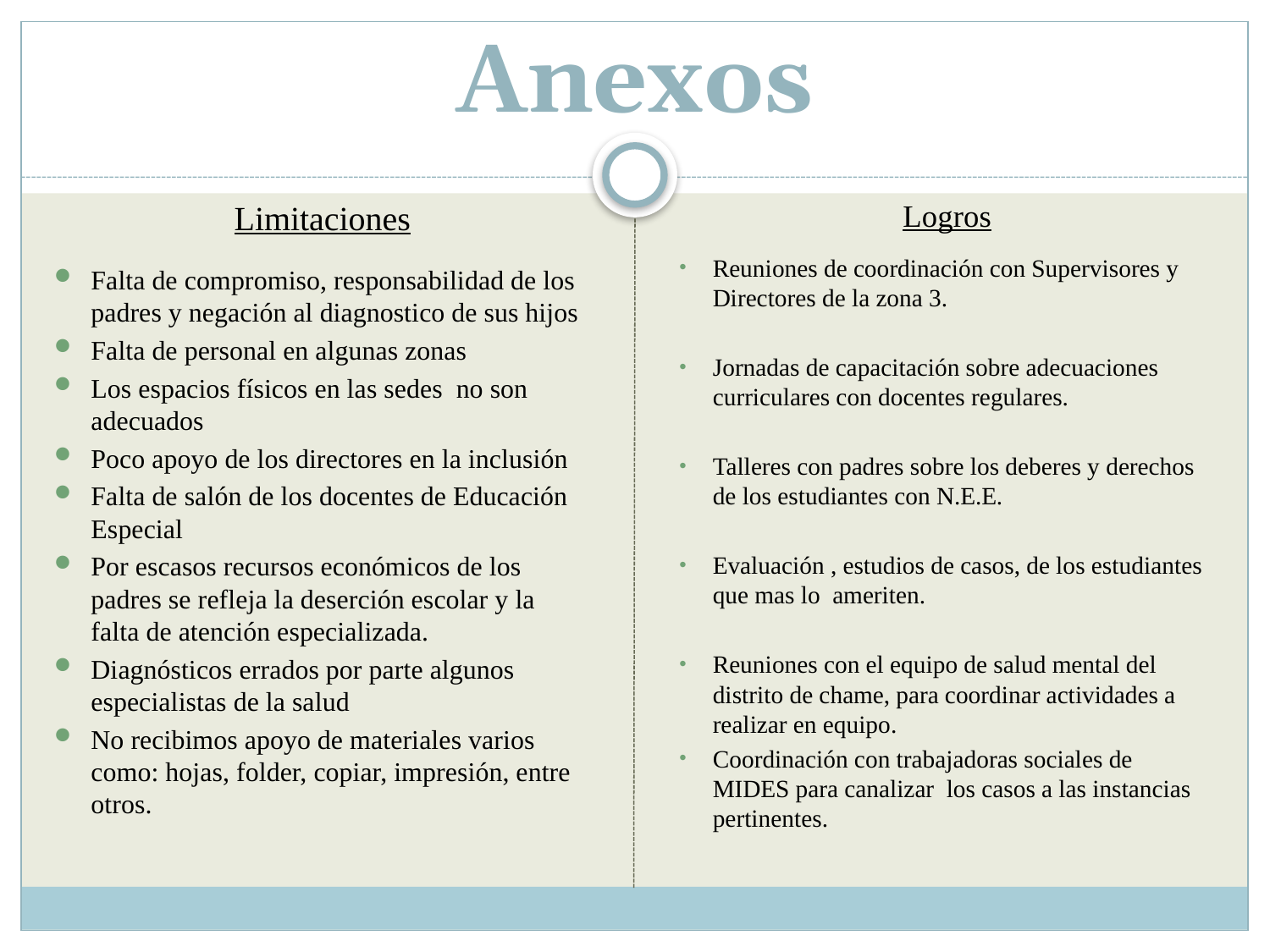

# Anexos
Limitaciones

Falta de compromiso, responsabilidad de los padres y negación al diagnostico de sus hijos
Falta de personal en algunas zonas
Los espacios físicos en las sedes  no son adecuados
Poco apoyo de los directores en la inclusión
Falta de salón de los docentes de Educación Especial
Por escasos recursos económicos de los padres se refleja la deserción escolar y la falta de atención especializada.
Diagnósticos errados por parte algunos especialistas de la salud
No recibimos apoyo de materiales varios como: hojas, folder, copiar, impresión, entre otros.

Logros

Reuniones de coordinación con Supervisores y Directores de la zona 3.

Jornadas de capacitación sobre adecuaciones curriculares con docentes regulares.

Talleres con padres sobre los deberes y derechos de los estudiantes con N.E.E.

Evaluación , estudios de casos, de los estudiantes que mas lo  ameriten.

Reuniones con el equipo de salud mental del distrito de chame, para coordinar actividades a realizar en equipo.
Coordinación con trabajadoras sociales de MIDES para canalizar  los casos a las instancias pertinentes.